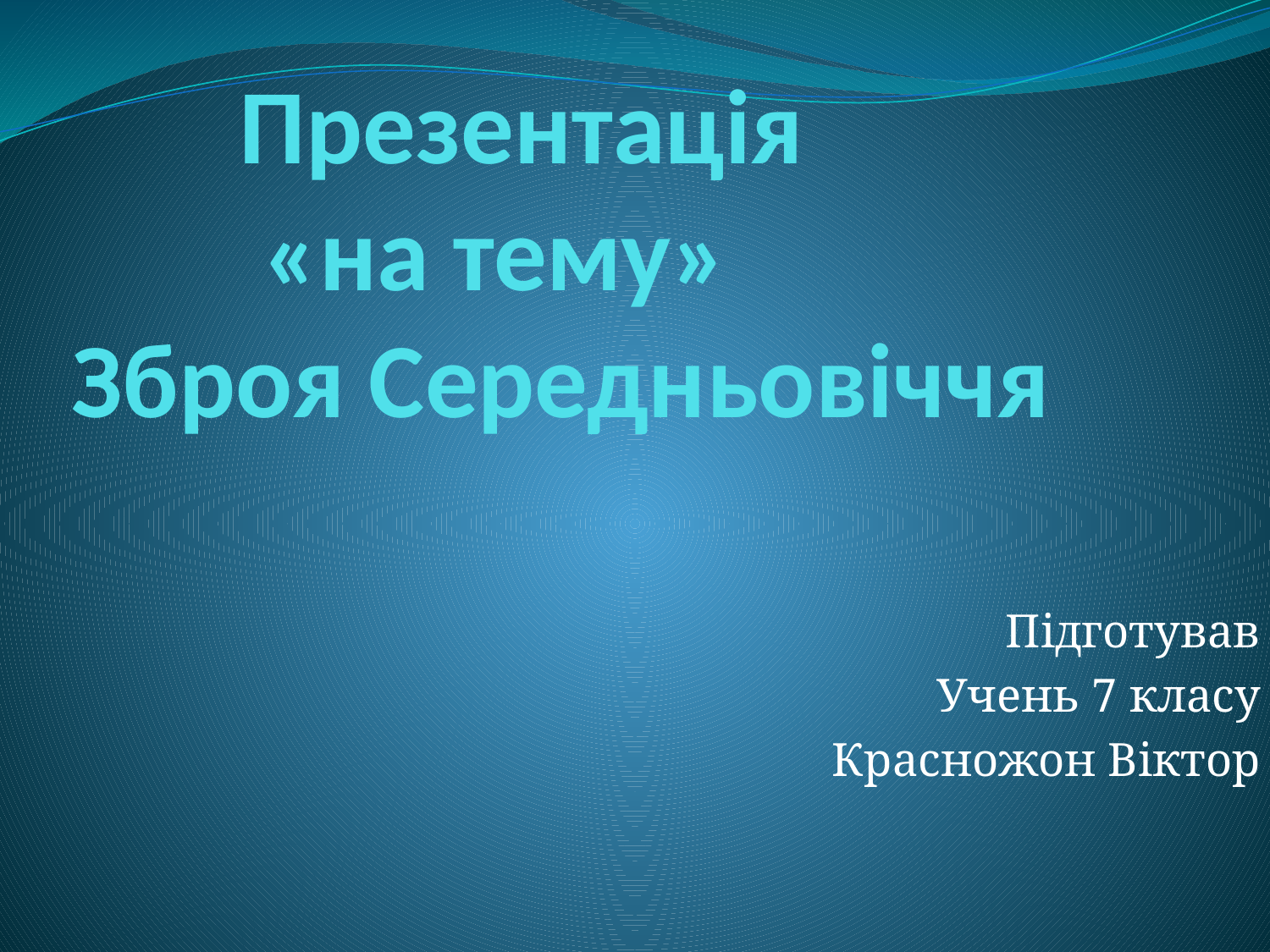

# Презентація «на тему» Зброя Середньовіччя
Підготував
Учень 7 класу
Красножон Віктор